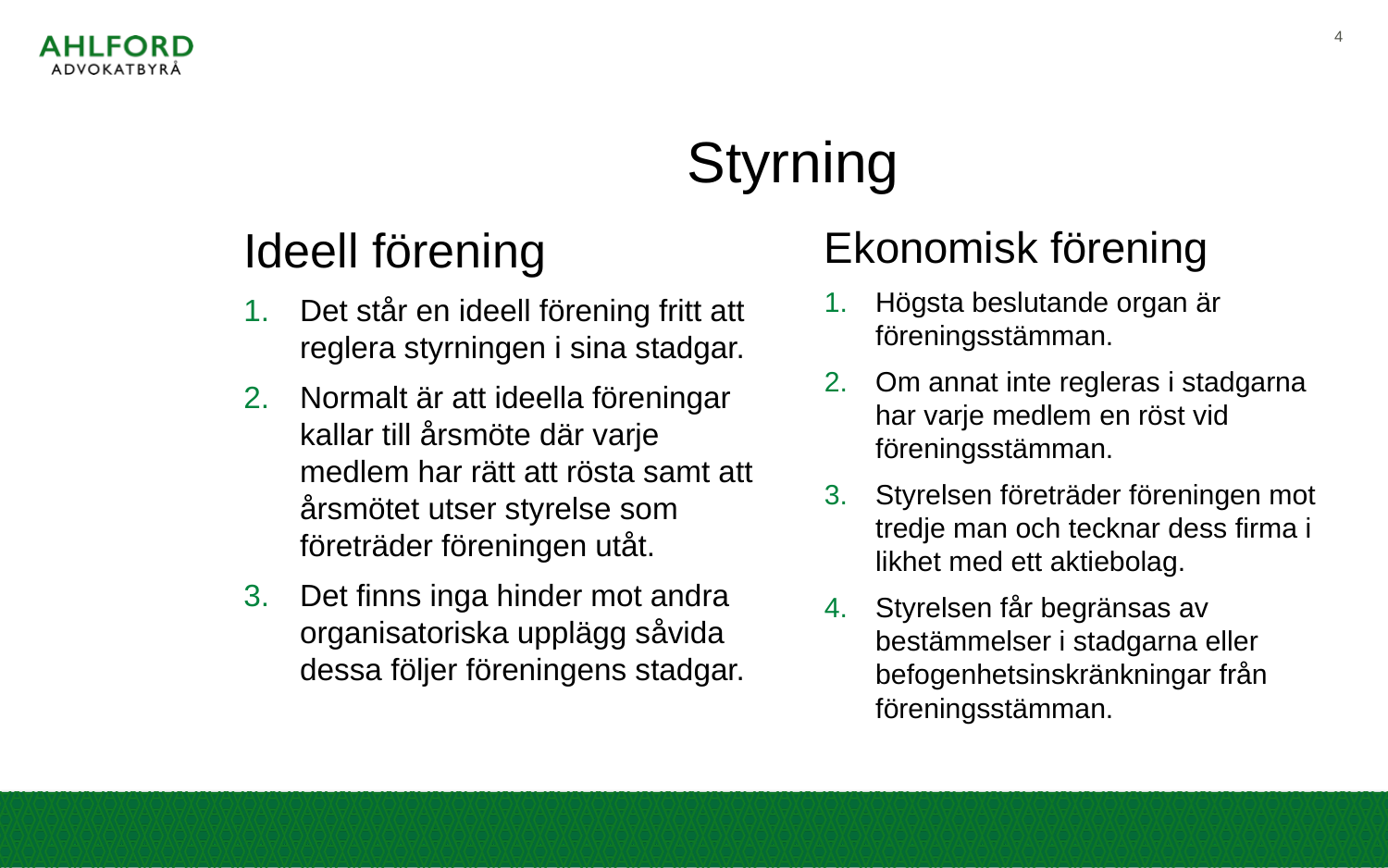

4
# Styrning
Ideell förening
Det står en ideell förening fritt att reglera styrningen i sina stadgar.
Normalt är att ideella föreningar kallar till årsmöte där varje medlem har rätt att rösta samt att årsmötet utser styrelse som företräder föreningen utåt.
Det finns inga hinder mot andra organisatoriska upplägg såvida dessa följer föreningens stadgar.

Ekonomisk förening
Högsta beslutande organ är föreningsstämman.
Om annat inte regleras i stadgarna har varje medlem en röst vid föreningsstämman.
Styrelsen företräder föreningen mot tredje man och tecknar dess firma i likhet med ett aktiebolag.
Styrelsen får begränsas av bestämmelser i stadgarna eller befogenhetsinskränkningar från föreningsstämman.